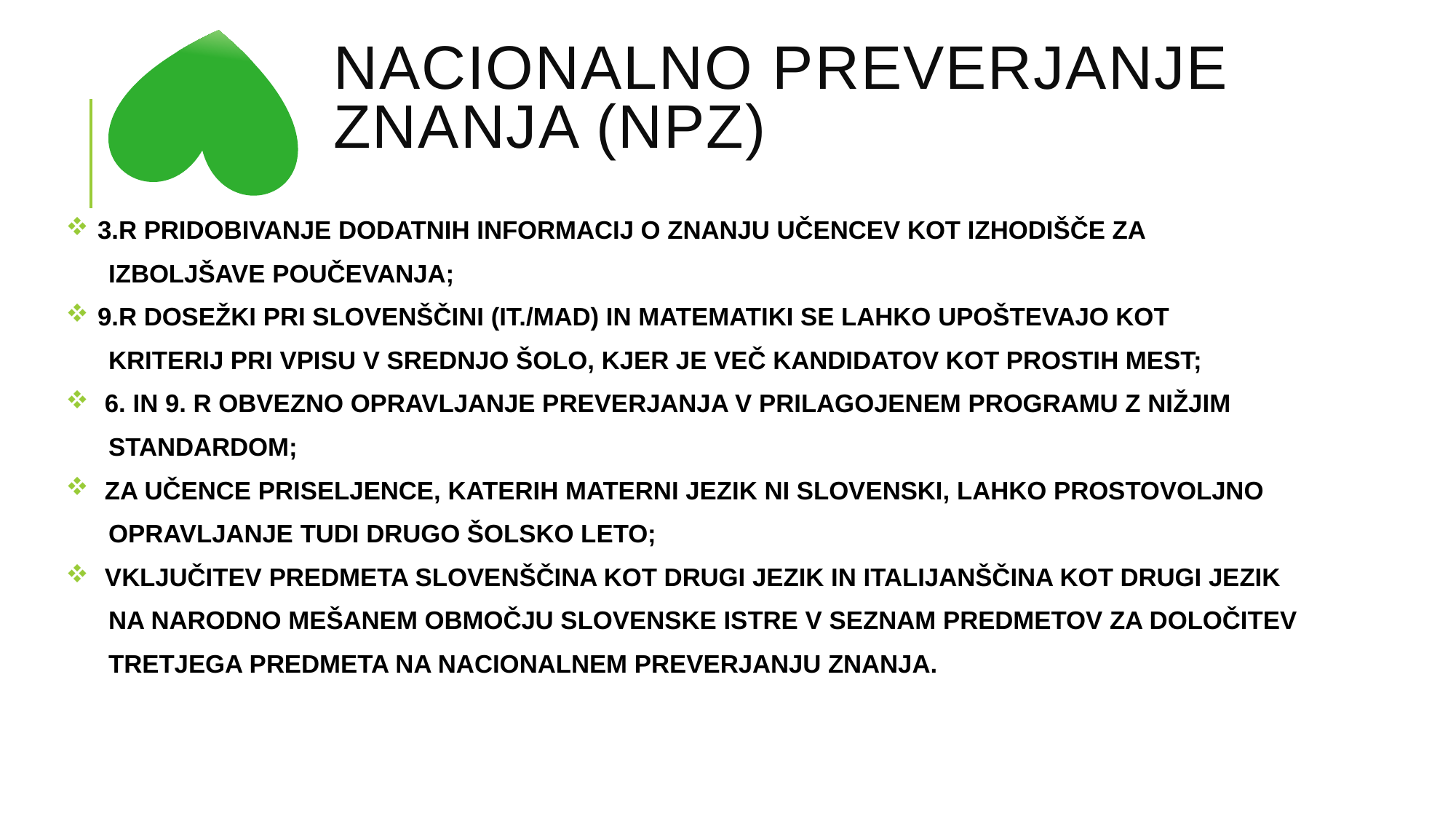

# NACIONALNO PREVERJANJE ZNANJA (NPZ)
  3.R PRIDOBIVANJE DODATNIH INFORMACIJ O ZNANJU UČENCEV KOT IZHODIŠČE ZA
      IZBOLJŠAVE POUČEVANJA;
  9.R DOSEŽKI PRI SLOVENŠČINI (IT./MAD) IN MATEMATIKI SE LAHKO UPOŠTEVAJO KOT
      KRITERIJ PRI VPISU V SREDNJO ŠOLO, KJER JE VEČ KANDIDATOV KOT PROSTIH MEST;
   6. IN 9. R OBVEZNO OPRAVLJANJE PREVERJANJA V PRILAGOJENEM PROGRAMU Z NIŽJIM
      STANDARDOM;
   ZA UČENCE PRISELJENCE, KATERIH MATERNI JEZIK NI SLOVENSKI, LAHKO PROSTOVOLJNO
      OPRAVLJANJE TUDI DRUGO ŠOLSKO LETO;
   VKLJUČITEV PREDMETA SLOVENŠČINA KOT DRUGI JEZIK IN ITALIJANŠČINA KOT DRUGI JEZIK
      NA NARODNO MEŠANEM OBMOČJU SLOVENSKE ISTRE V SEZNAM PREDMETOV ZA DOLOČITEV
      TRETJEGA PREDMETA NA NACIONALNEM PREVERJANJU ZNANJA.